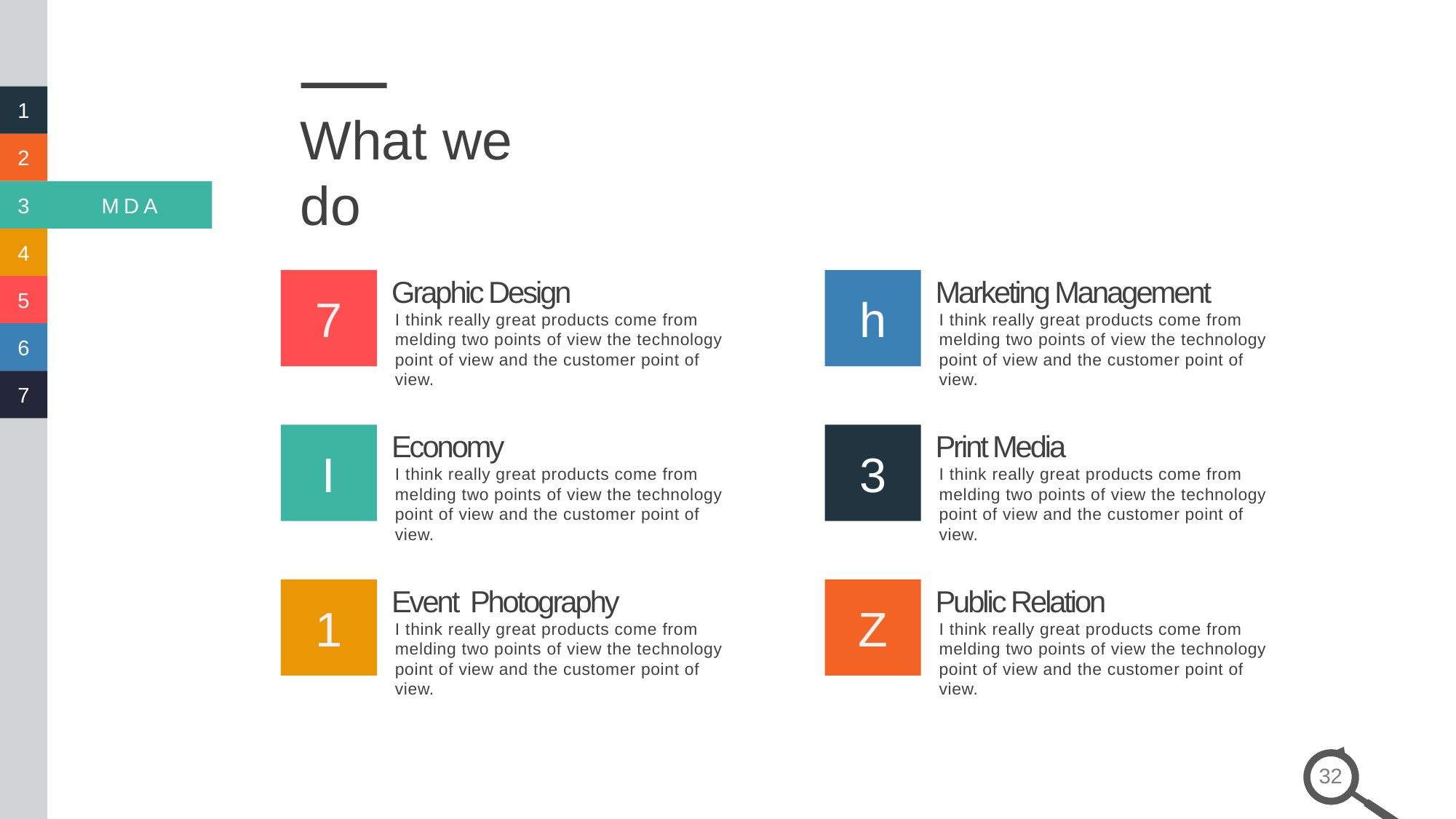

What we do
Graphic Design
Marketing Management
7
h
I think really great products come from melding two points of view the technology point of view and the customer point of view.
I think really great products come from melding two points of view the technology point of view and the customer point of view.
Economy
Print Media
I
3
I think really great products come from melding two points of view the technology point of view and the customer point of view.
I think really great products come from melding two points of view the technology point of view and the customer point of view.
Event  Photography
Public Relation
1
Z
I think really great products come from melding two points of view the technology point of view and the customer point of view.
I think really great products come from melding two points of view the technology point of view and the customer point of view.

32